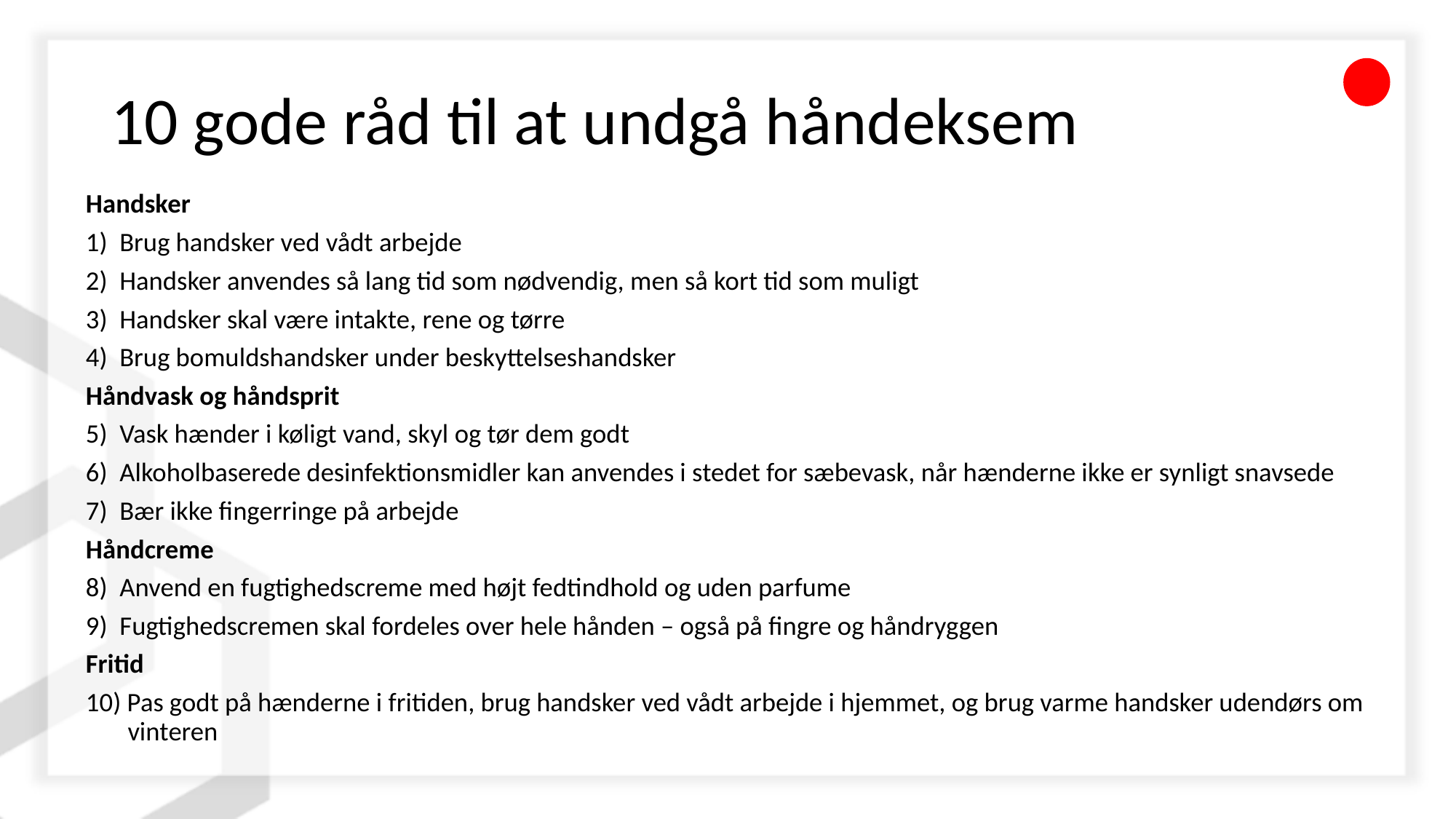

# 10 gode råd til at undgå håndeksem

Handsker
1)  Brug handsker ved vådt arbejde
2)  Handsker anvendes så lang tid som nødvendig, men så kort tid som muligt
3)  Handsker skal være intakte, rene og tørre
4)  Brug bomuldshandsker under beskyttelseshandsker
Håndvask og håndsprit
5)  Vask hænder i køligt vand, skyl og tør dem godt
6)  Alkoholbaserede desinfektionsmidler kan anvendes i stedet for sæbevask, når hænderne ikke er synligt snavsede
7)  Bær ikke fingerringe på arbejde
Håndcreme
8)  Anvend en fugtighedscreme med højt fedtindhold og uden parfume
9)  Fugtighedscremen skal fordeles over hele hånden – også på fingre og håndryggen
Fritid
10) Pas godt på hænderne i fritiden, brug handsker ved vådt arbejde i hjemmet, og brug varme handsker udendørs om
       vinteren